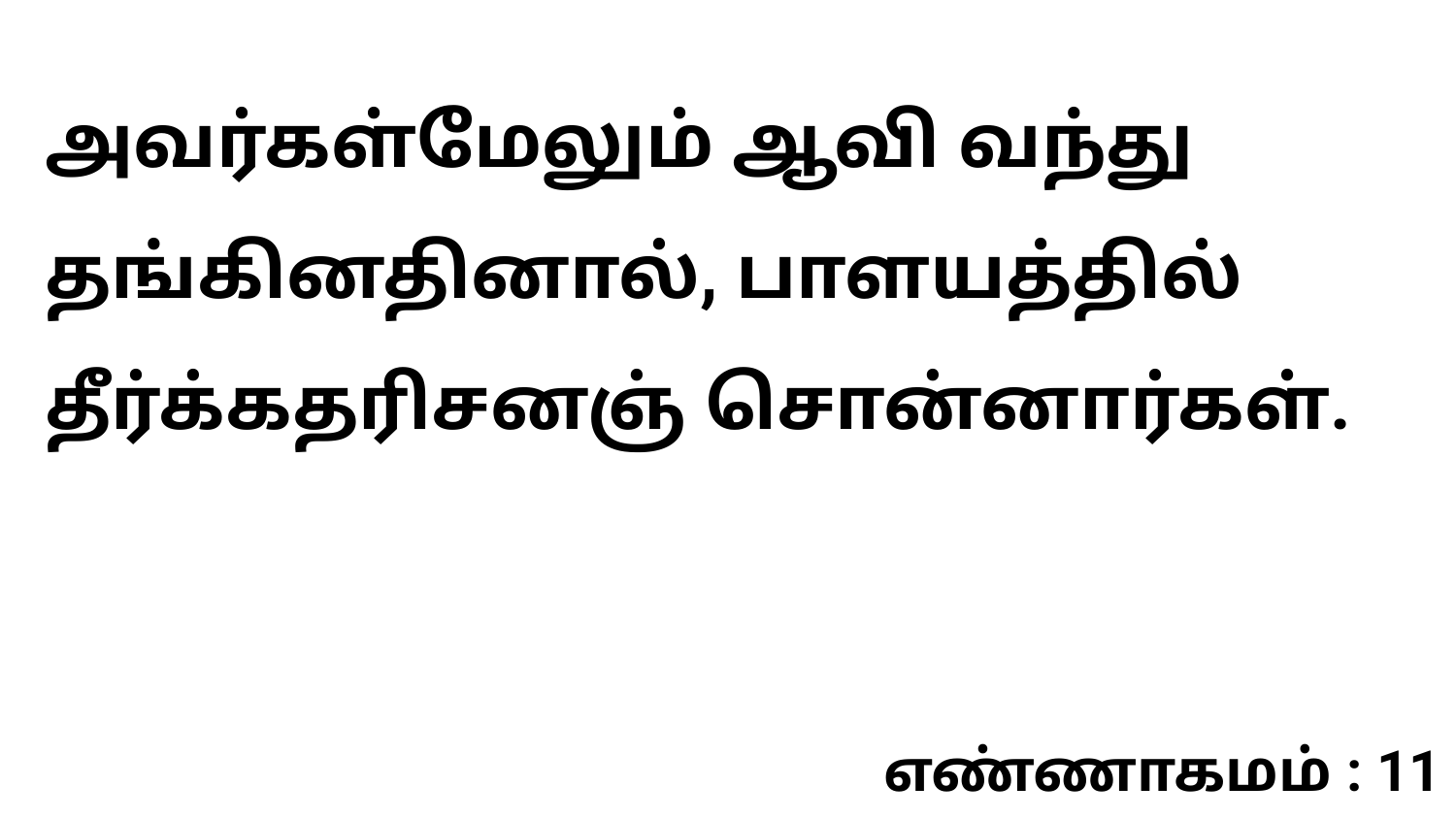

அவர்கள்மேலும் ஆவி வந்து தங்கினதினால், பாளயத்தில் தீர்க்கதரிசனஞ் சொன்னார்கள்.
எண்ணாகமம் : 11